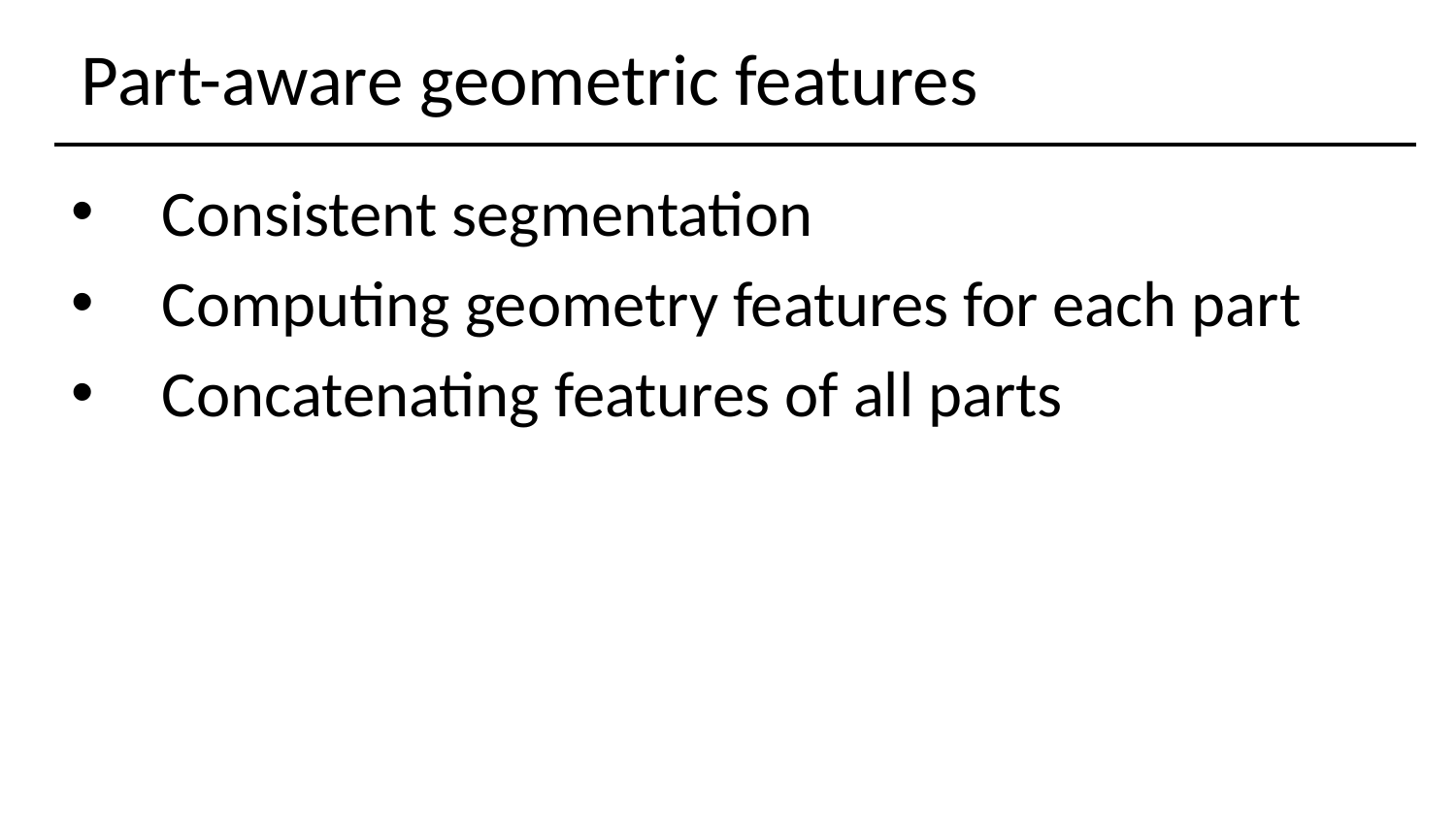

# Part-aware geometric features
Consistent segmentation
Computing geometry features for each part
Concatenating features of all parts